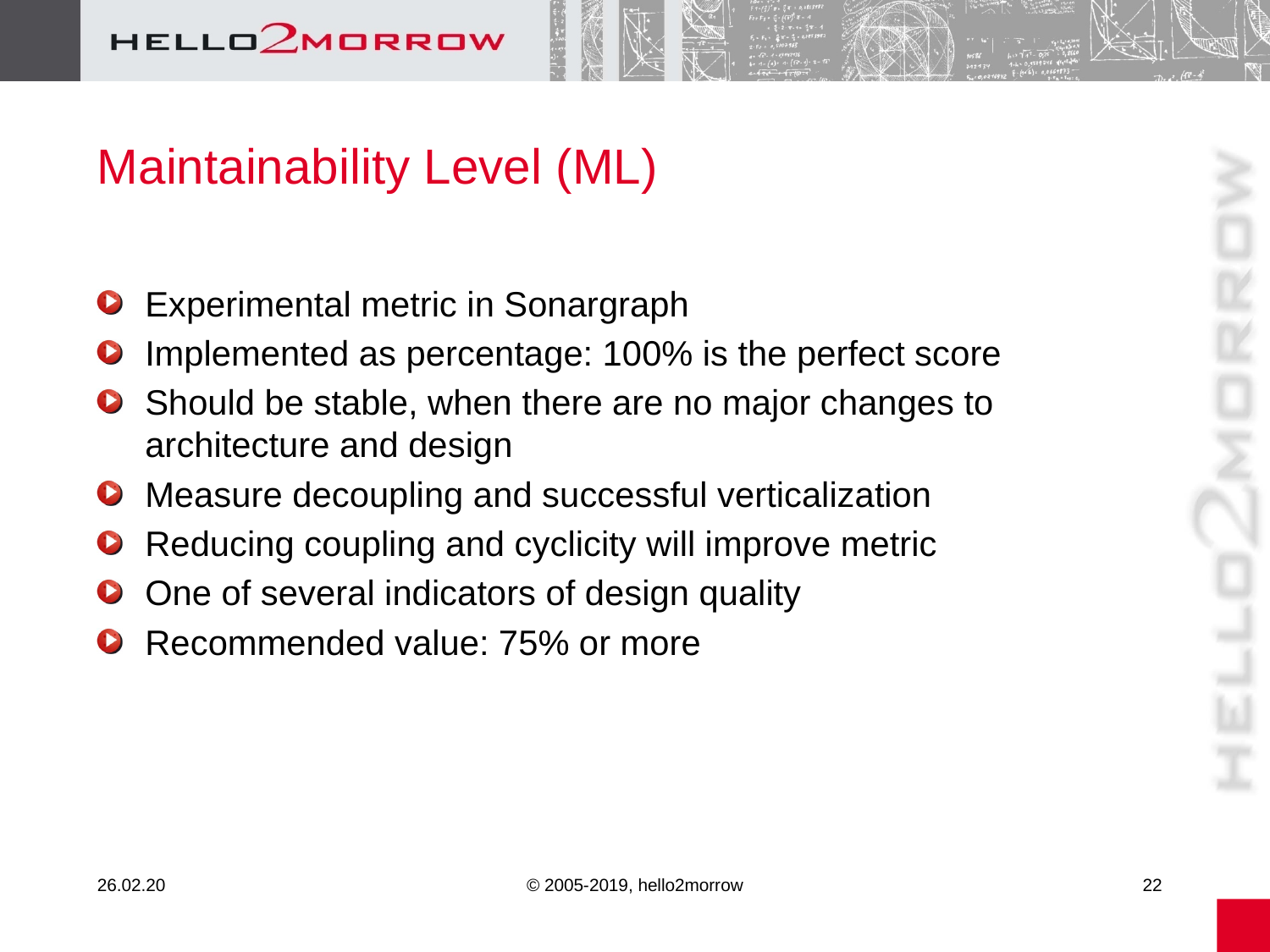

# Maintainability Level (ML)
Experimental metric in Sonargraph
Implemented as percentage: 100% is the perfect score
Should be stable, when there are no major changes to architecture and design
Measure decoupling and successful verticalization
Reducing coupling and cyclicity will improve metric
One of several indicators of design quality
Recommended value: 75% or more

26.02.20
© 2005-2019, hello2morrow
22